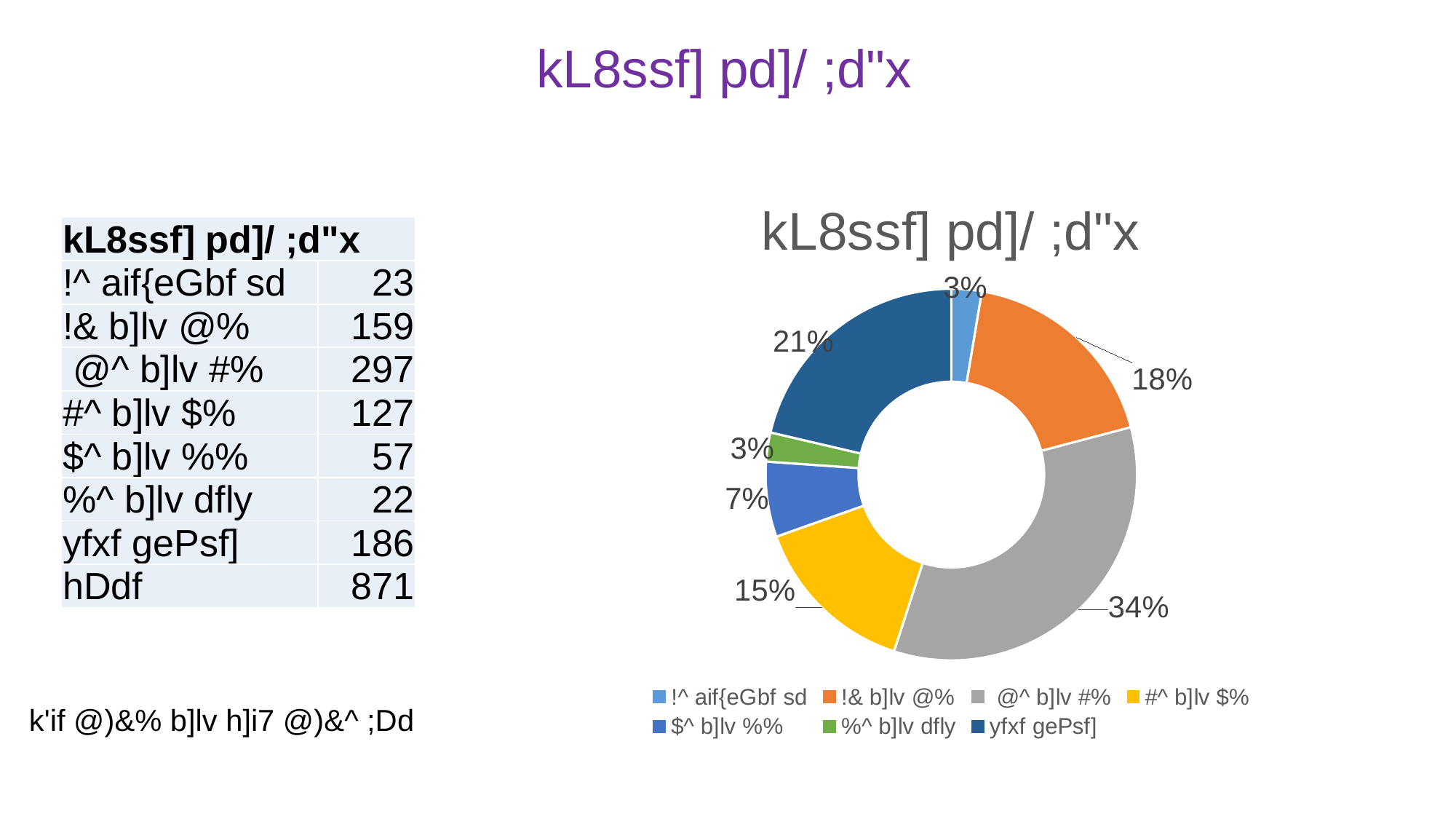

kL8ssf] pd]/ ;d"x

### Chart: kL8ssf] pd]/ ;d"x

| Category |  |
|---|---|
| !^ aif{eGbf sd | 23.0 |
| !& b]lv @% | 159.0 |
|  @^ b]lv #% | 297.0 |
| #^ b]lv $% | 127.0 |
| $^ b]lv %% | 57.0 |
| %^ b]lv dfly | 22.0 |
| yfxf gePsf]  | 186.0 |
| kL8ssf] pd]/ ;d"x |  |
| --- | --- |
| !^ aif{eGbf sd | 23 |
| !& b]lv @% | 159 |
| @^ b]lv #% | 297 |
| #^ b]lv $% | 127 |
| $^ b]lv %% | 57 |
| %^ b]lv dfly | 22 |
| yfxf gePsf] | 186 |
| hDdf | 871 |
k'if @)&% b]lv h]i7 @)&^ ;Dd